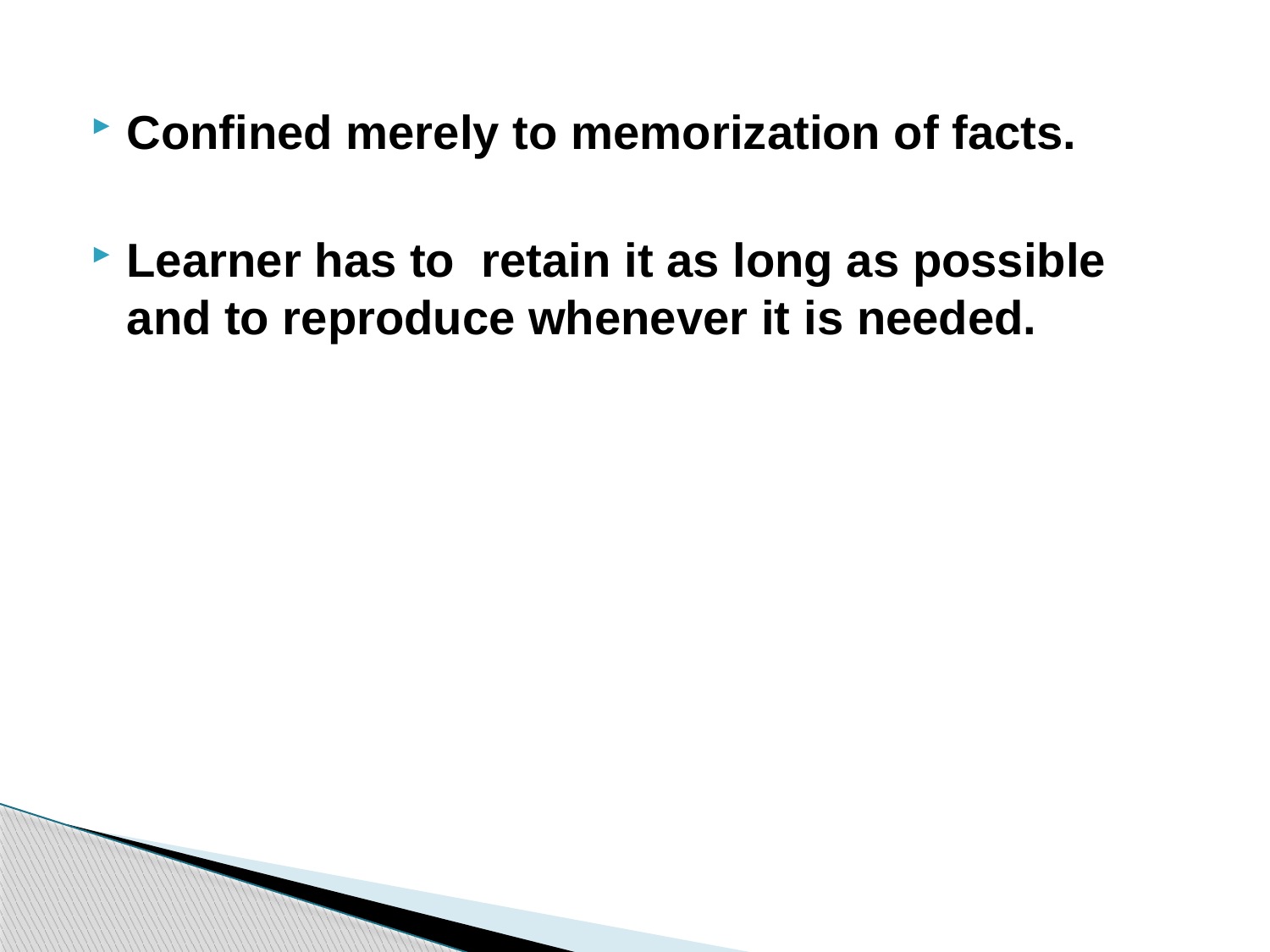

Confined merely to memorization of facts.

Learner has to  retain it as long as possible and to reproduce whenever it is needed.